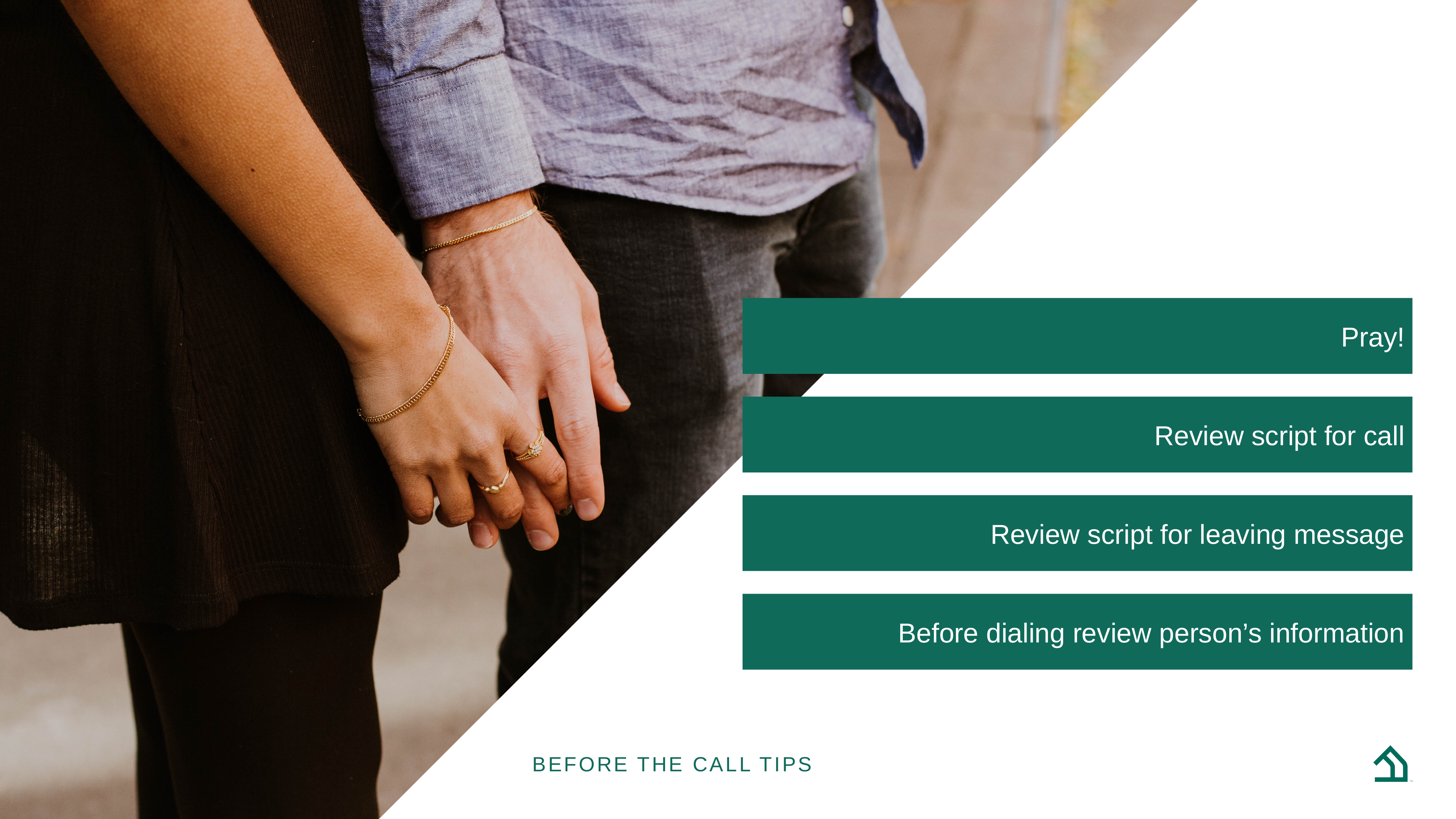

Pray!
Review script for call
Review script for leaving message
Before dialing review person’s information
Before the Call Tips